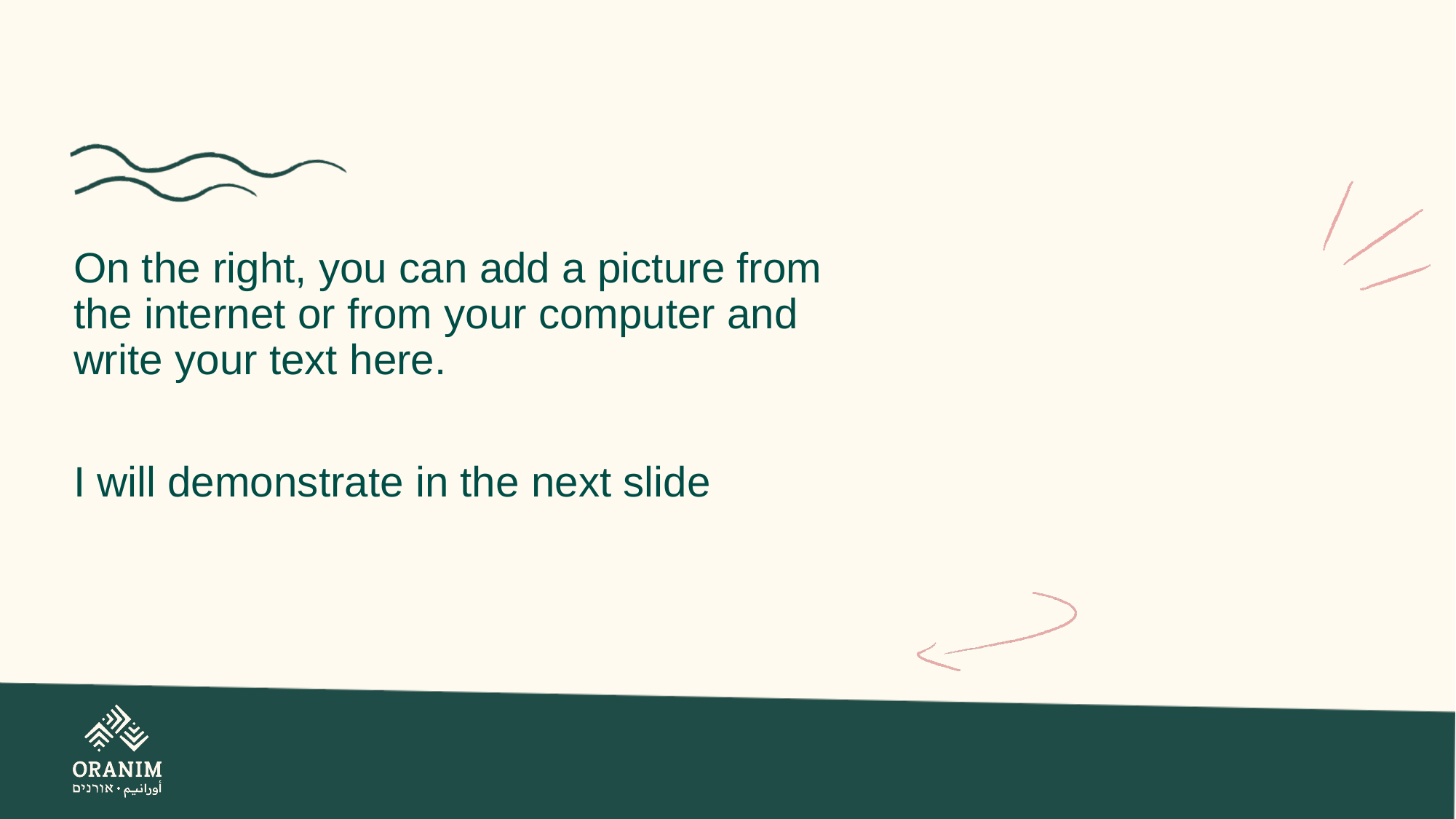

#

On the right, you can add a picture from the internet or from your computer and write your text here.

I will demonstrate in the next slide